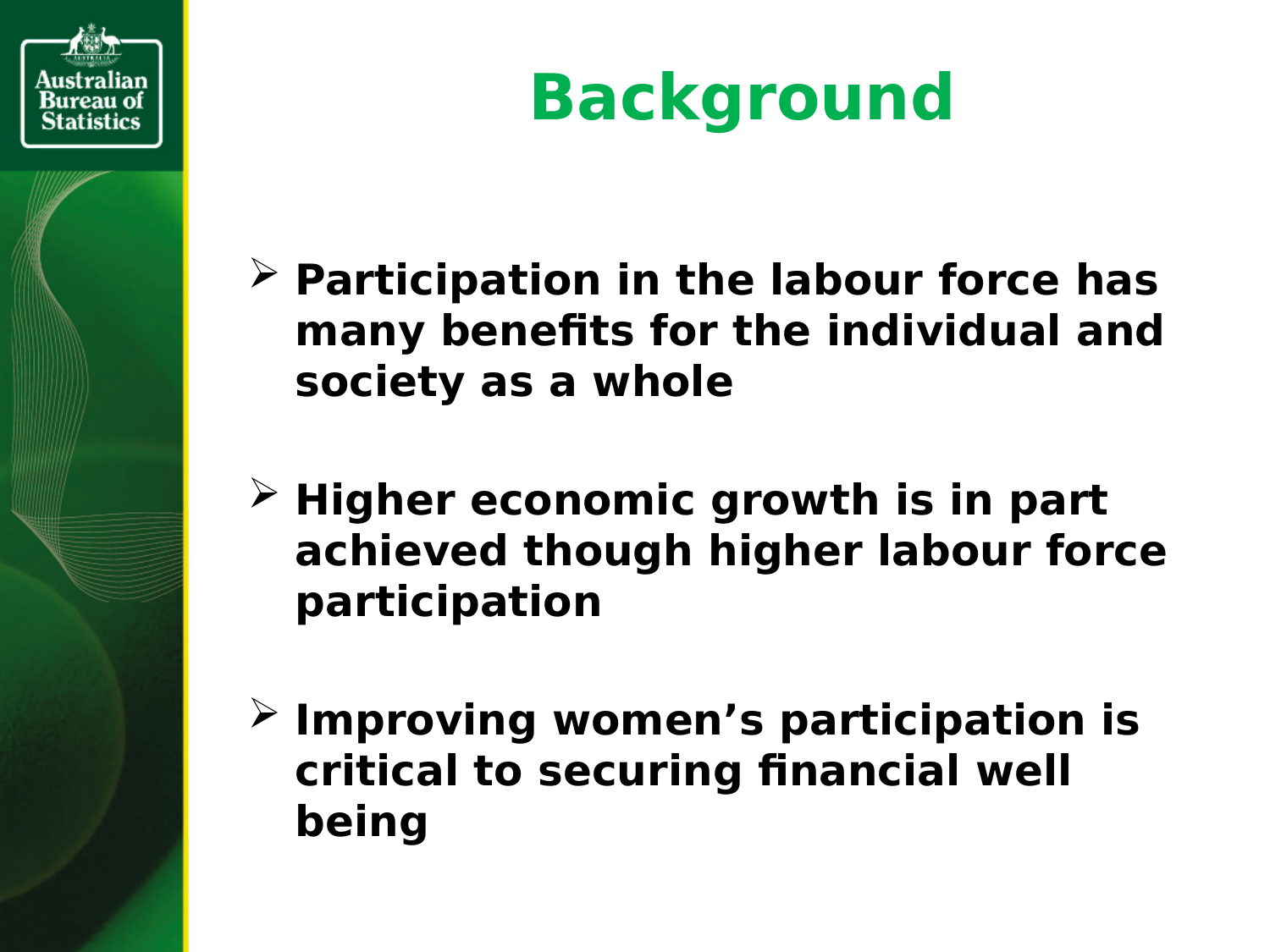

Background
Participation in the labour force has many benefits for the individual and society as a whole

Higher economic growth is in part achieved though higher labour force participation

Improving women’s participation is critical to securing financial well being